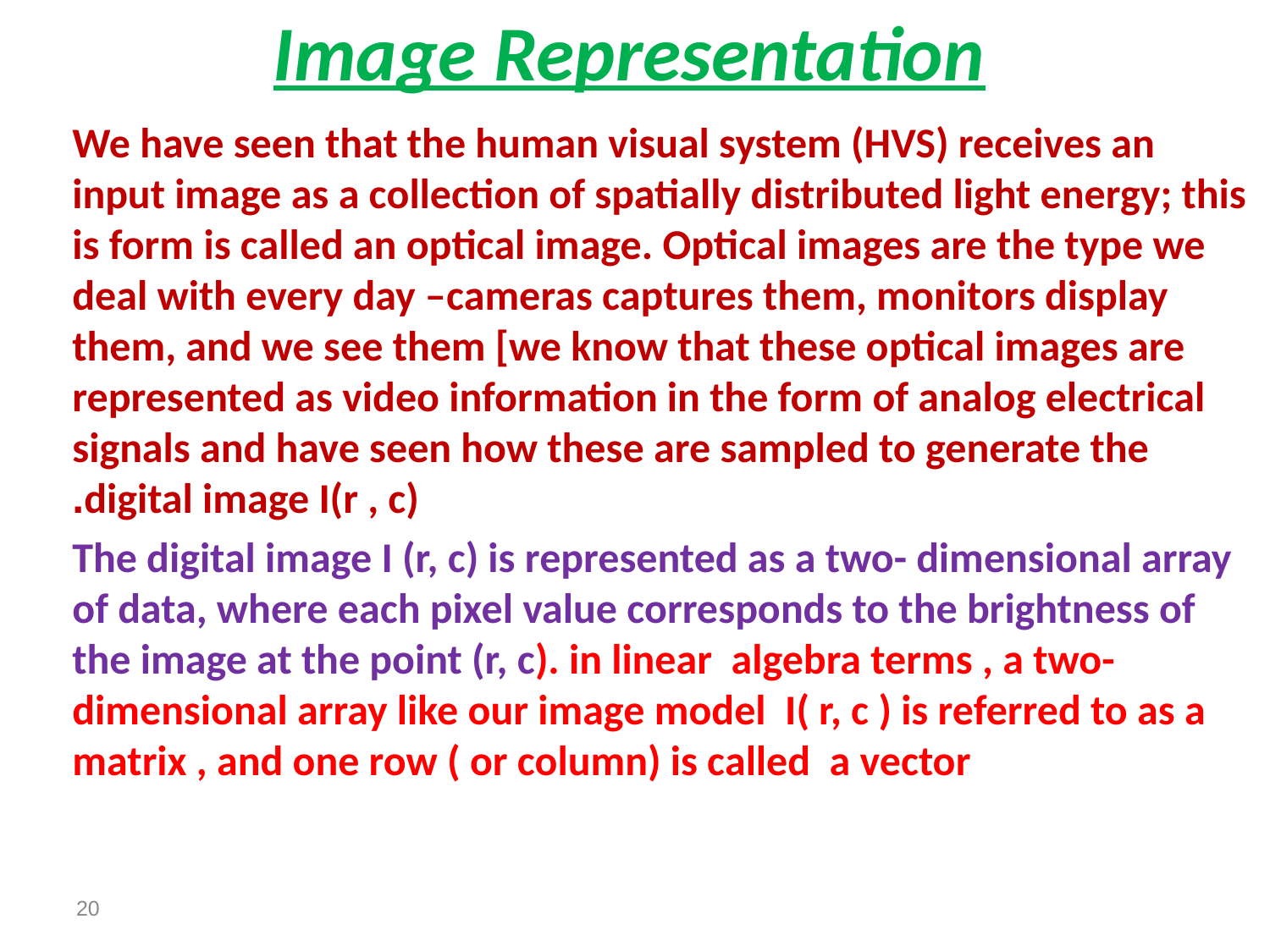

# Image Representation
We have seen that the human visual system (HVS) receives an input image as a collection of spatially distributed light energy; this is form is called an optical image. Optical images are the type we deal with every day –cameras captures them, monitors display them, and we see them [we know that these optical images are represented as video information in the form of analog electrical signals and have seen how these are sampled to generate the digital image I(r , c).
The digital image I (r, c) is represented as a two- dimensional array of data, where each pixel value corresponds to the brightness of the image at the point (r, c). in linear  algebra terms , a two-dimensional array like our image model  I( r, c ) is referred to as a  matrix , and one row ( or column) is called  a vector

20